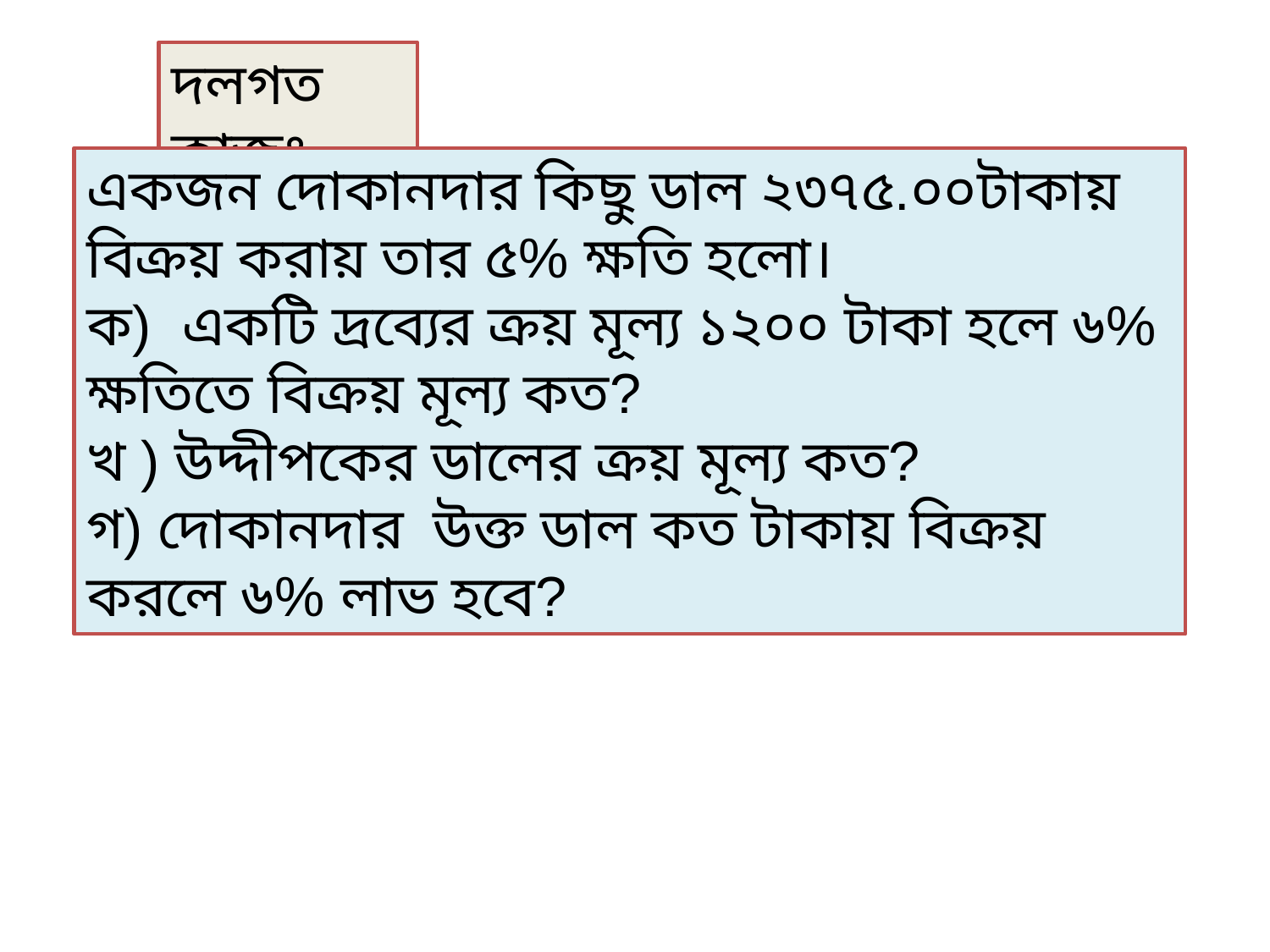

দলগত কাজঃ
একজন দোকানদার কিছু ডাল ২৩৭৫.০০টাকায় বিক্রয় করায় তার ৫% ক্ষতি হলো।
ক)  একটি দ্রব্যের ক্রয় মূল্য ১২০০ টাকা হলে ৬% ক্ষতিতে বিক্রয় মূল্য কত?
খ ) উদ্দীপকের ডালের ক্রয় মূল্য কত?
গ) দোকানদার  উক্ত ডাল কত টাকায় বিক্রয় করলে ৬% লাভ হবে?